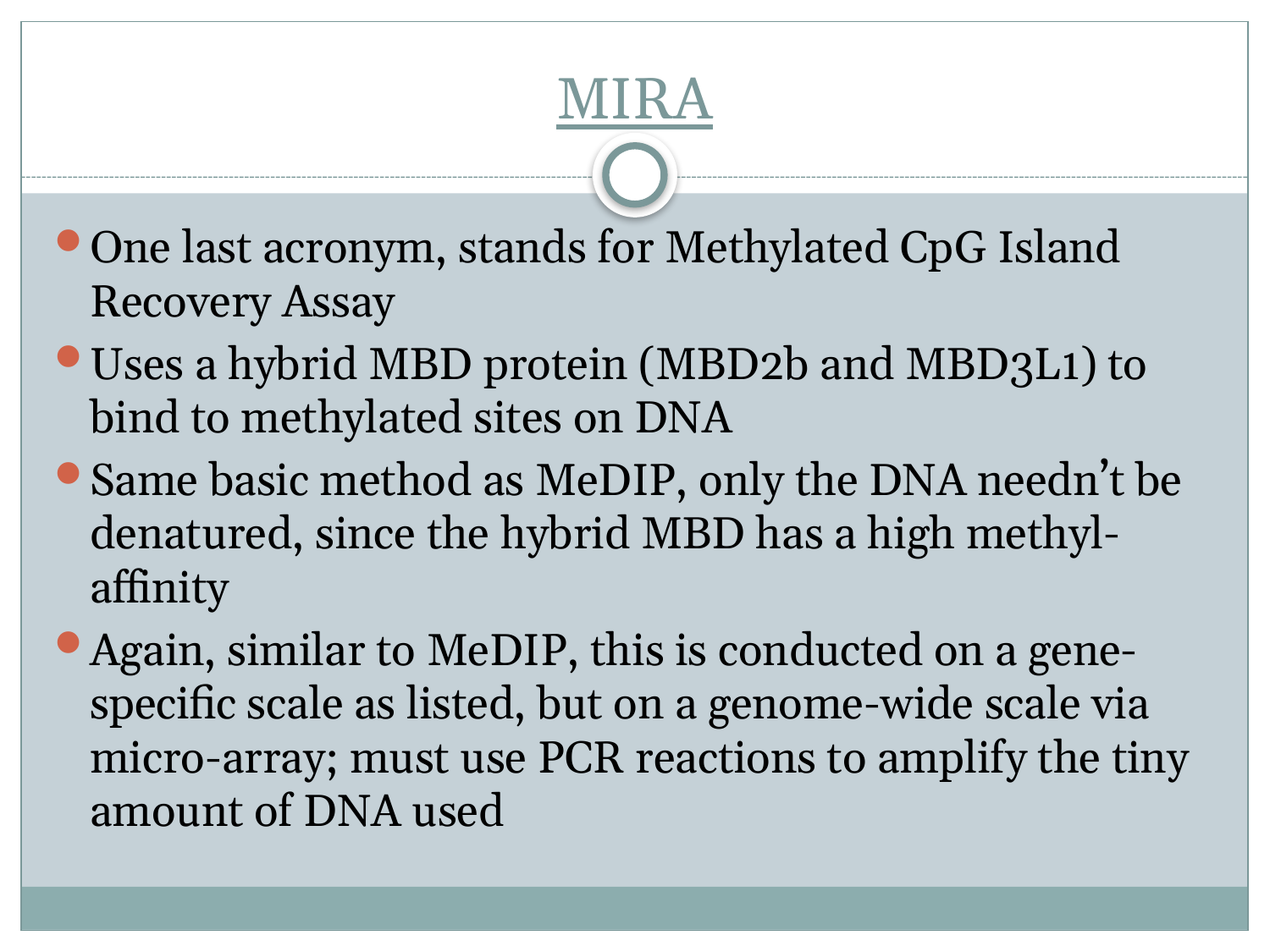

# MIRA
One last acronym, stands for Methylated CpG Island Recovery Assay
Uses a hybrid MBD protein (MBD2b and MBD3L1) to bind to methylated sites on DNA
Same basic method as MeDIP, only the DNA needn’t be denatured, since the hybrid MBD has a high methyl-affinity
Again, similar to MeDIP, this is conducted on a gene-specific scale as listed, but on a genome-wide scale via micro-array; must use PCR reactions to amplify the tiny amount of DNA used